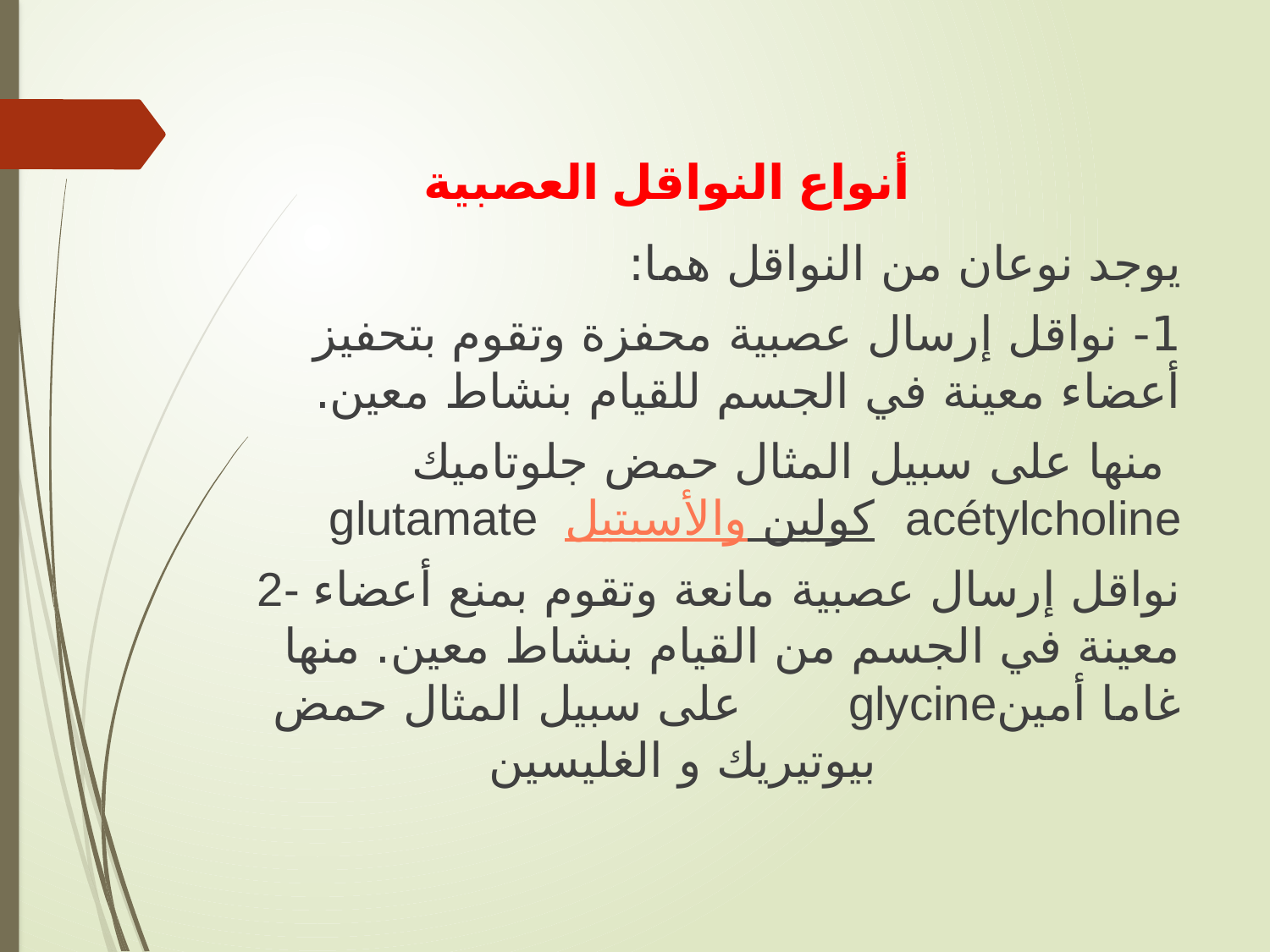

# أنواع النواقل العصبية
يوجد نوعان من النواقل هما:
1- نواقل إرسال عصبية محفزة وتقوم بتحفيز أعضاء معينة في الجسم للقيام بنشاط معين.
منها على سبيل المثال حمض جلوتاميك  glutamate  والأسيتيل كولين  acétylcholine
2- نواقل إرسال عصبية مانعة وتقوم بمنع أعضاء معينة في الجسم من القيام بنشاط معين. منها على سبيل المثال حمض       glycineغاما أمين بيوتيريك و الغليسين